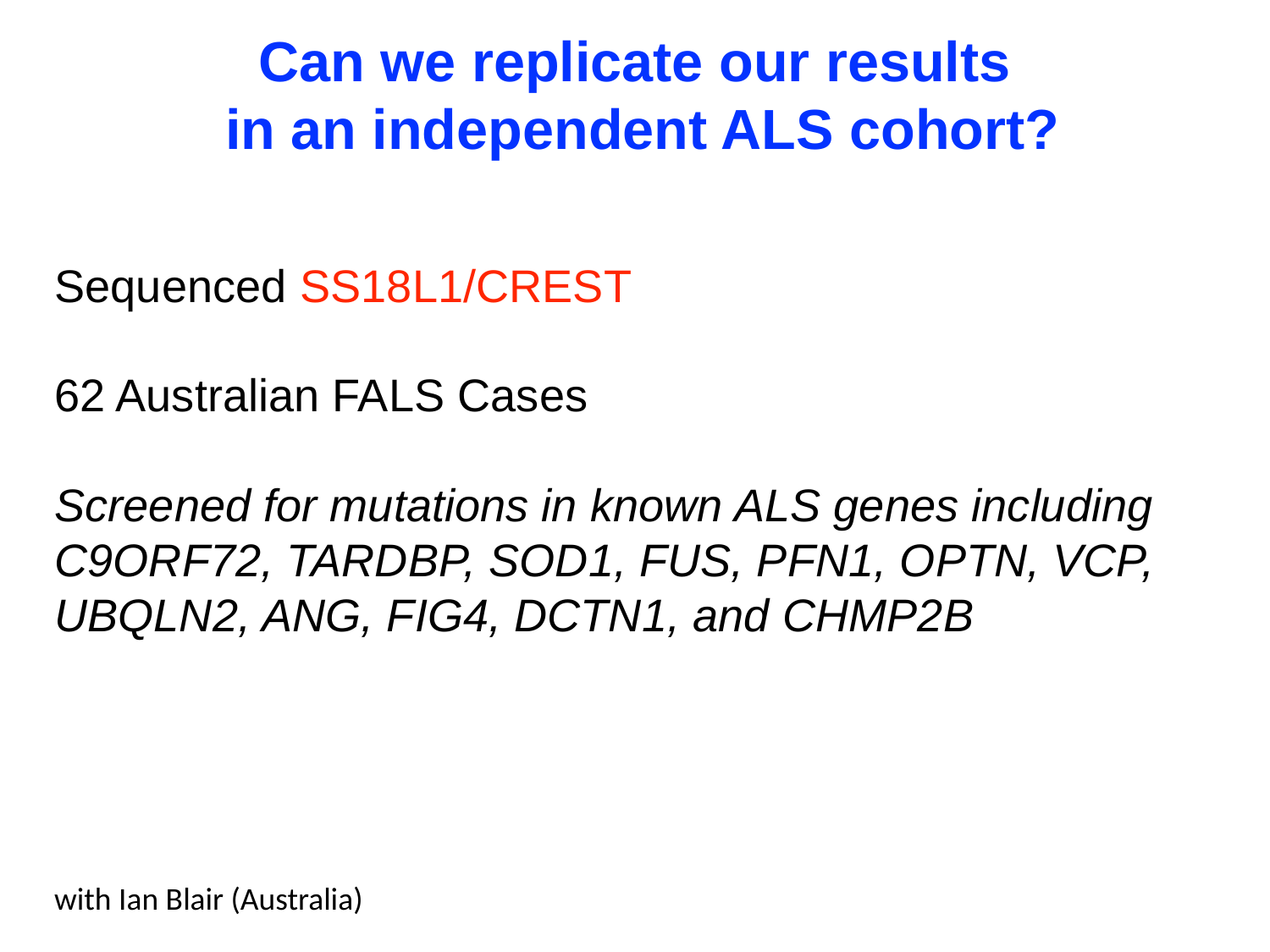

# Can we replicate our results
 in an independent ALS cohort?
Sequenced SS18L1/CREST

62 Australian FALS Cases

Screened for mutations in known ALS genes including C9ORF72, TARDBP, SOD1, FUS, PFN1, OPTN, VCP, UBQLN2, ANG, FIG4, DCTN1, and CHMP2B

with Ian Blair (Australia)